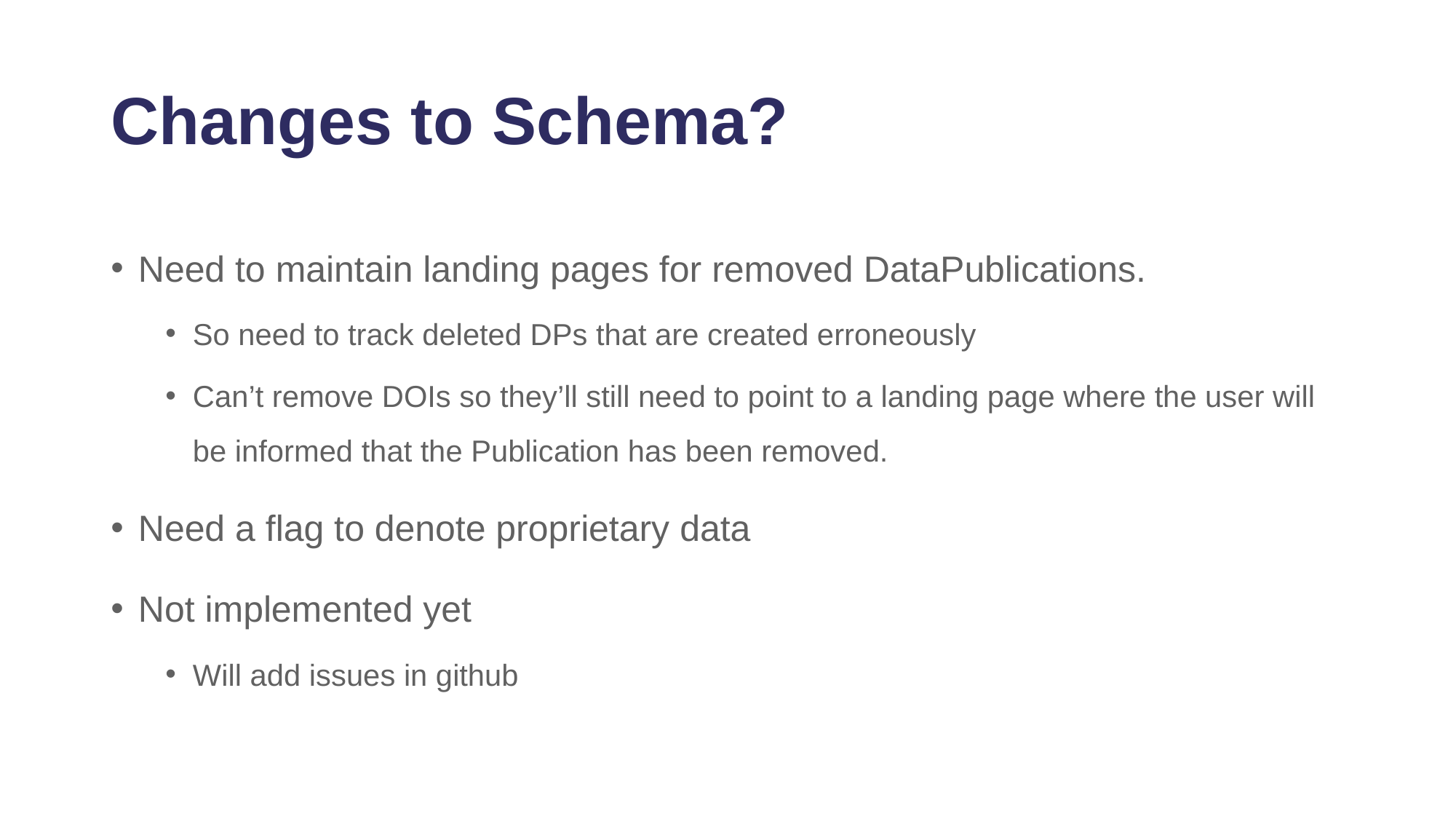

# Changes to Schema?
Need to maintain landing pages for removed DataPublications.
So need to track deleted DPs that are created erroneously
Can’t remove DOIs so they’ll still need to point to a landing page where the user will be informed that the Publication has been removed.
Need a flag to denote proprietary data
Not implemented yet
Will add issues in github